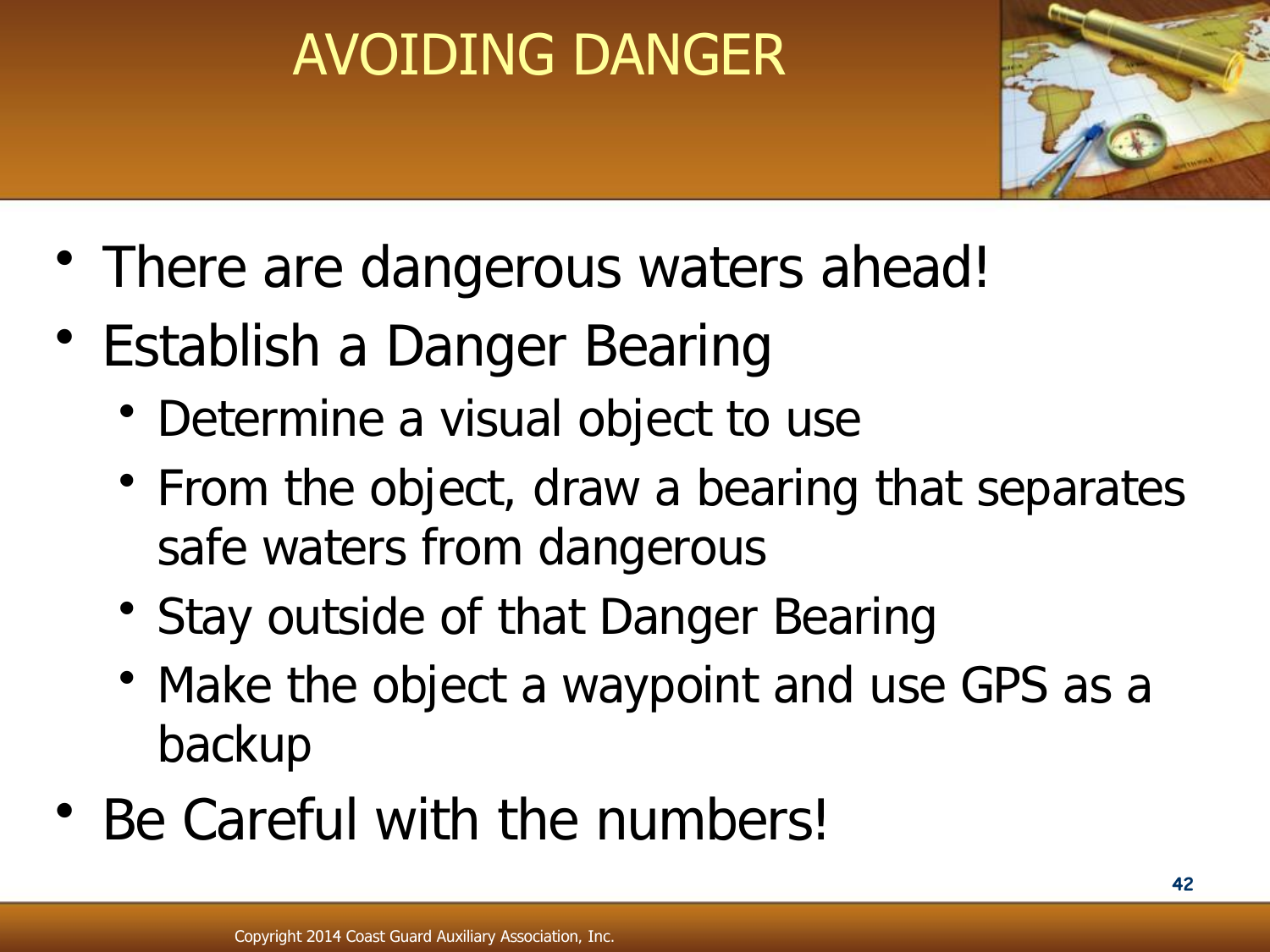

# Avoiding Danger
There are dangerous waters ahead!
Establish a Danger Bearing
Determine a visual object to use
From the object, draw a bearing that separates safe waters from dangerous
Stay outside of that Danger Bearing
Make the object a waypoint and use GPS as a backup
Be Careful with the numbers!
42